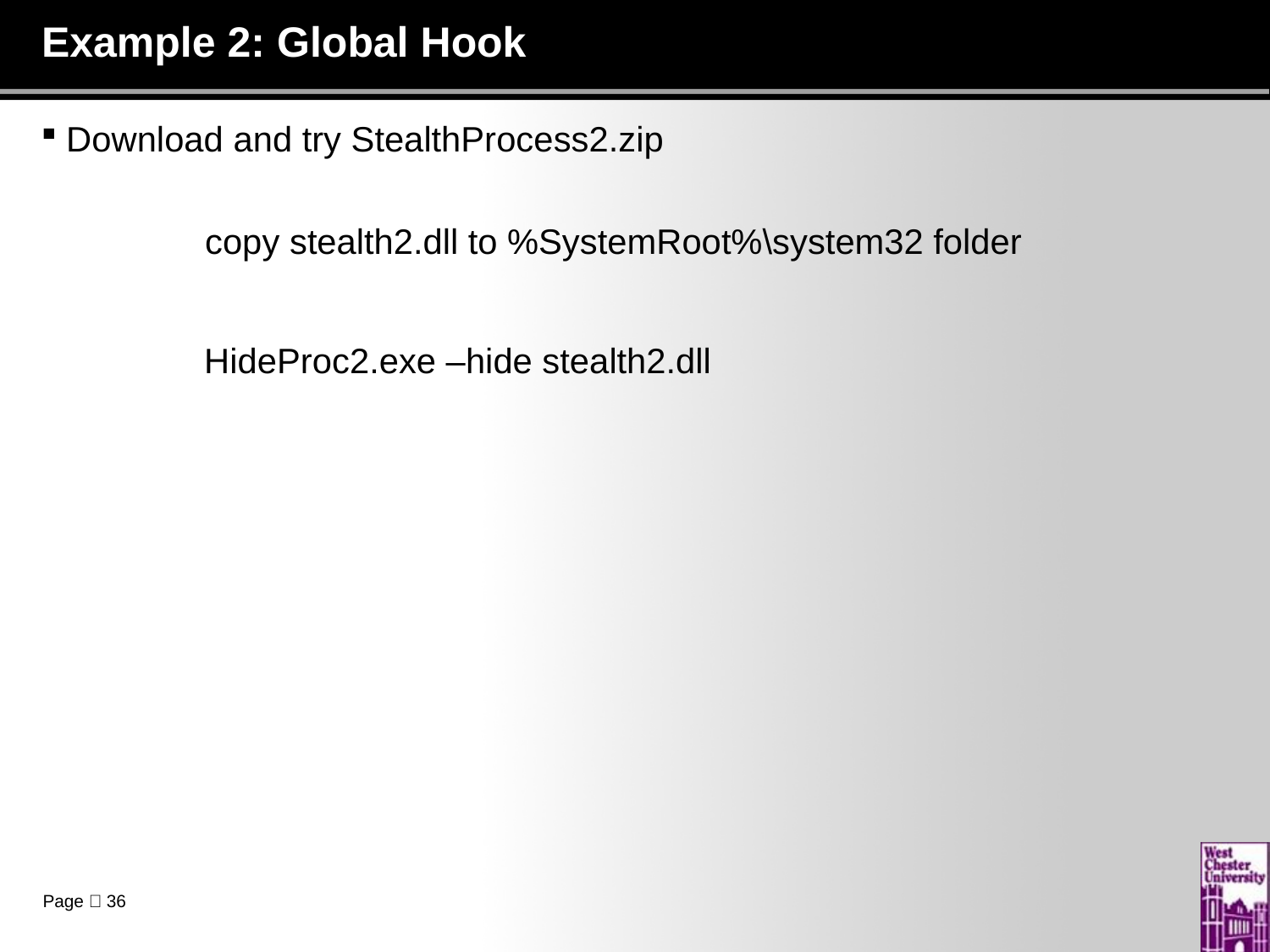

# Example 2: Global Hook
Download and try StealthProcess2.zip
copy stealth2.dll to %SystemRoot%\system32 folder
HideProc2.exe –hide stealth2.dll